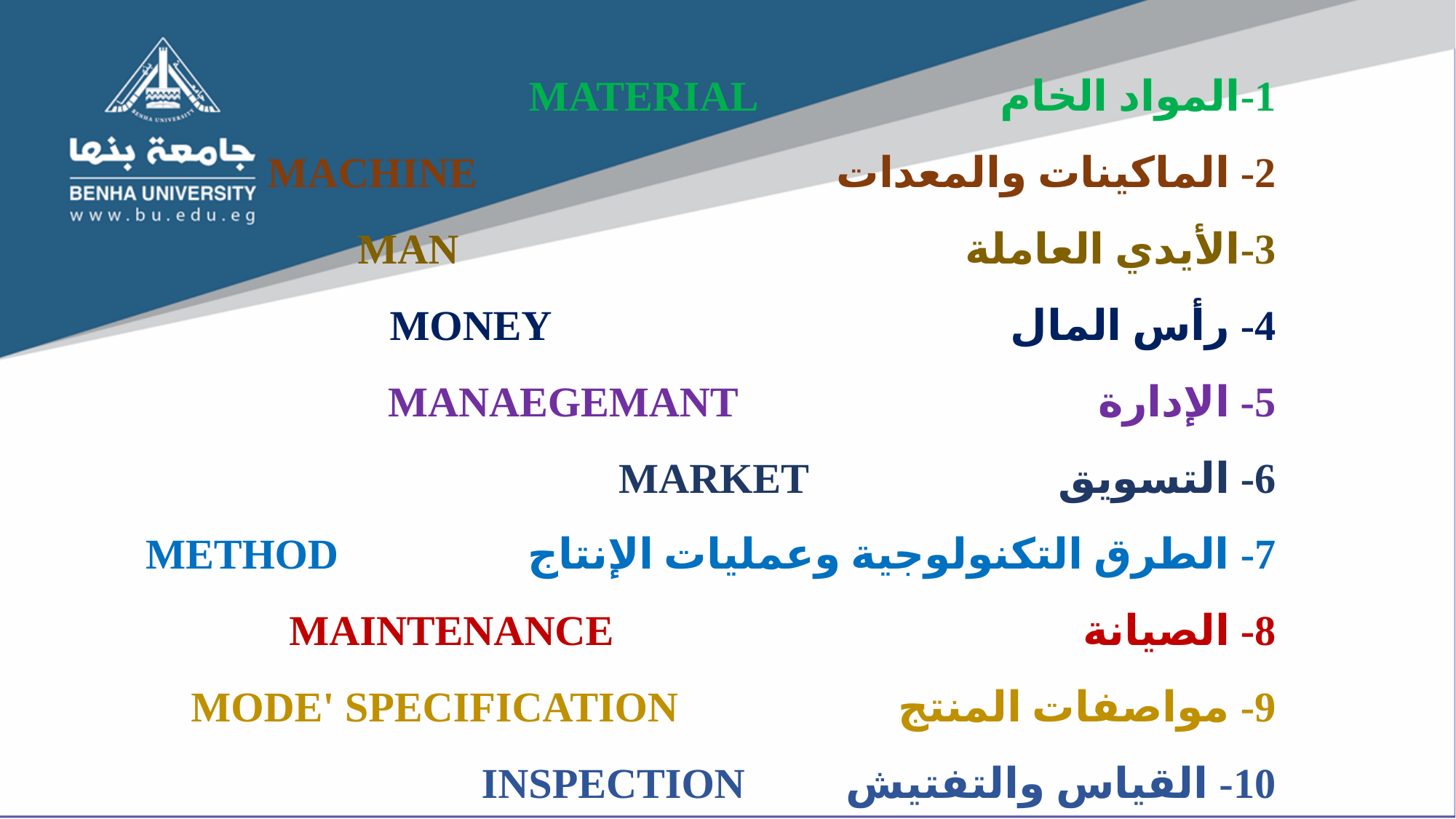

1-المواد الخام    		                  MATERIAL
2- الماكينات والمعدات                                MACHINE
3-الأيدي العاملة                                                MAN
4- رأس المال                          	         	       MONEY
5- الإدارة                                 MANAEGEMANT
6- التسويق			          	  MARKET
7- الطرق التكنولوجية وعمليات الإنتاج                  METHOD
8- الصيانة                                         MAINTENANCE
9- مواصفات المنتج                    MODE' SPECIFICATION
10- القياس والتفتيش        INSPECTION   ، MEASUREMENT